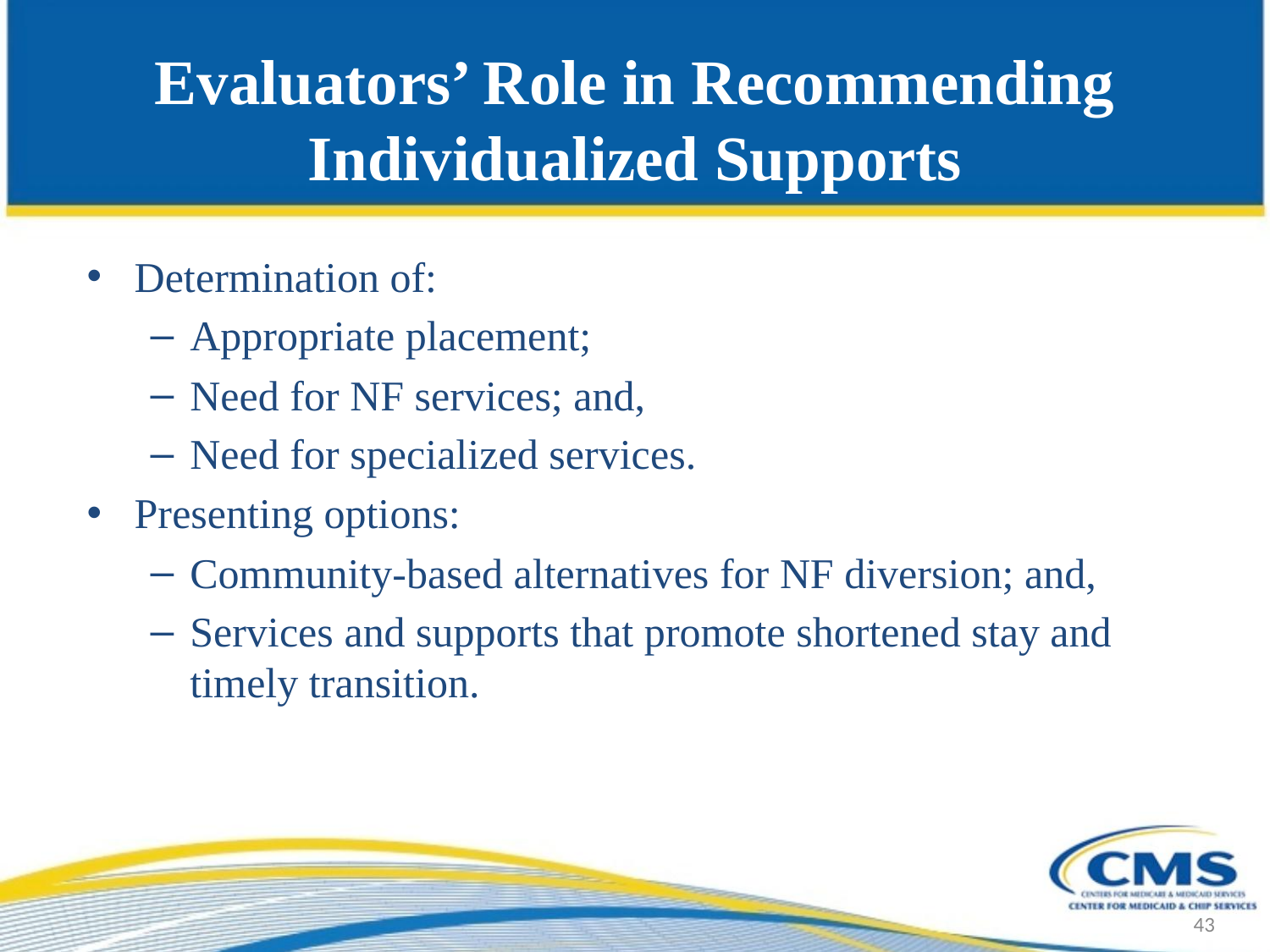

# Evaluators’ Role in Recommending Individualized Supports
Determination of:
Appropriate placement;
Need for NF services; and,
Need for specialized services.
Presenting options:
Community-based alternatives for NF diversion; and,
Services and supports that promote shortened stay and timely transition.

43